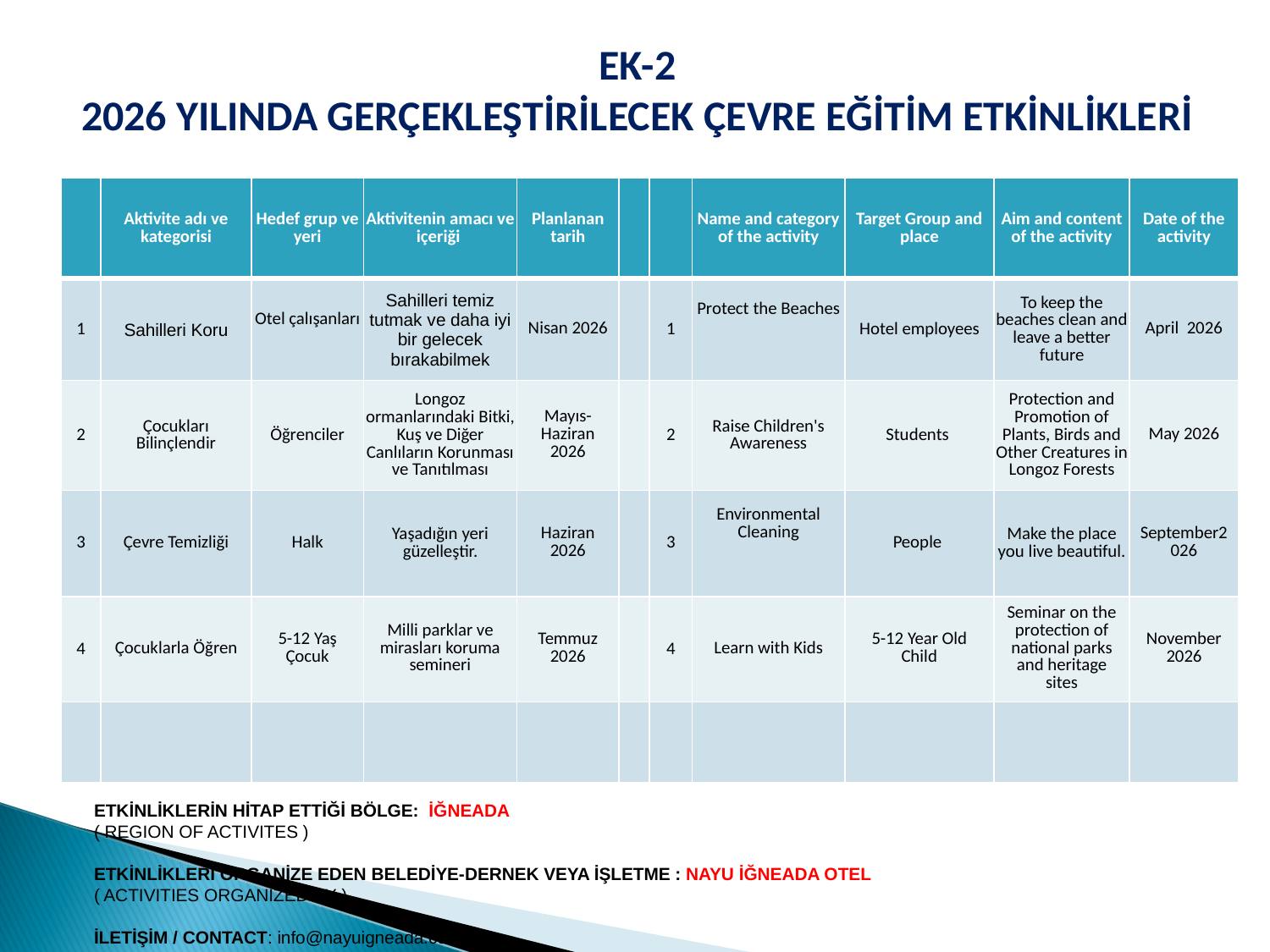

EK-2
2026 YILINDA GERÇEKLEŞTİRİLECEK ÇEVRE EĞİTİM ETKİNLİKLERİ
|  | Aktivite adı ve kategorisi | Hedef grup ve yeri | Aktivitenin amacı ve içeriği | Planlanan tarih |  |  | Name and category of the activity | Target Group and place | Aim and content of the activity | Date of the activity |
| --- | --- | --- | --- | --- | --- | --- | --- | --- | --- | --- |
| 1 | Sahilleri Koru | Otel çalışanları | Sahilleri temiz tutmak ve daha iyi bir gelecek bırakabilmek | Nisan 2026 |  | 1 | Protect the Beaches | Hotel employees | To keep the beaches clean and leave a better future | April 2026 |
| 2 | Çocukları Bilinçlendir | Öğrenciler | Longoz ormanlarındaki Bitki, Kuş ve Diğer Canlıların Korunması ve Tanıtılması | Mayıs-Haziran 2026 |  | 2 | Raise Children's Awareness | Students | Protection and Promotion of Plants, Birds and Other Creatures in Longoz Forests | May 2026 |
| 3 | Çevre Temizliği | Halk | Yaşadığın yeri güzelleştir. | Haziran 2026 |  | 3 | Environmental Cleaning | People | Make the place you live beautiful. | September2026 |
| 4 | Çocuklarla Öğren | 5-12 Yaş Çocuk | Milli parklar ve mirasları koruma semineri | Temmuz 2026 |  | 4 | Learn with Kids | 5-12 Year Old Child | Seminar on the protection of national parks and heritage sites | November 2026 |
|  |  |  |  |  |  |  |  |  |  |  |
ETKİNLİKLERİN HİTAP ETTİĞİ BÖLGE:  İĞNEADA
( REGION OF ACTIVITES )

ETKİNLİKLERİ ORGANİZE EDEN BELEDİYE-DERNEK VEYA İŞLETME : NAYU İĞNEADA OTEL
( ACTIVITIES ORGANIZED BY )

İLETİŞİM / CONTACT: info@nayuigneada.com